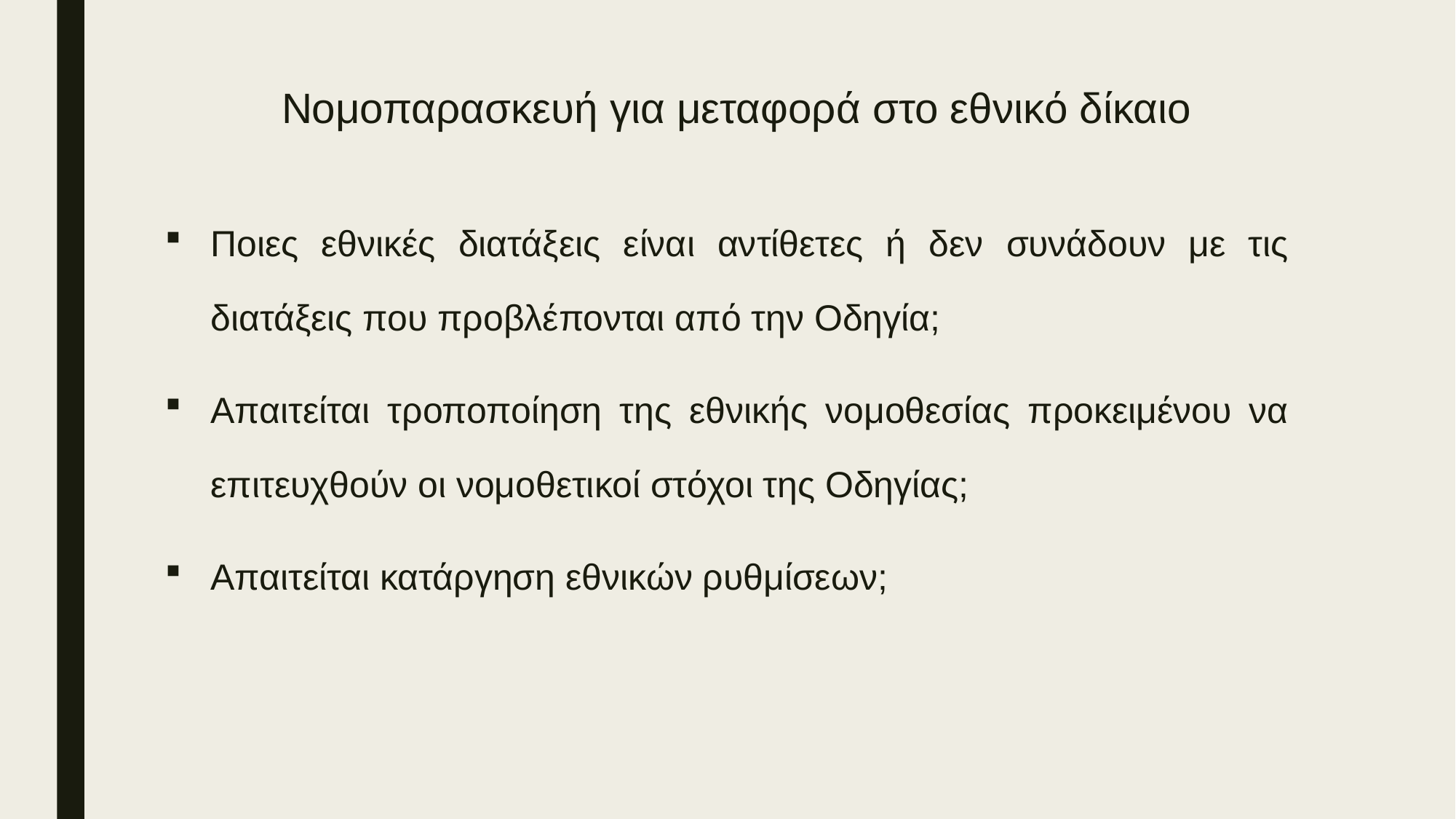

# Νομοπαρασκευή για μεταφορά στο εθνικό δίκαιο
Ποιες εθνικές διατάξεις είναι αντίθετες ή δεν συνάδουν με τις διατάξεις που προβλέπονται από την Οδηγία;
Απαιτείται τροποποίηση της εθνικής νομοθεσίας προκειμένου να επιτευχθούν οι νομοθετικοί στόχοι της Οδηγίας;
Απαιτείται κατάργηση εθνικών ρυθμίσεων;